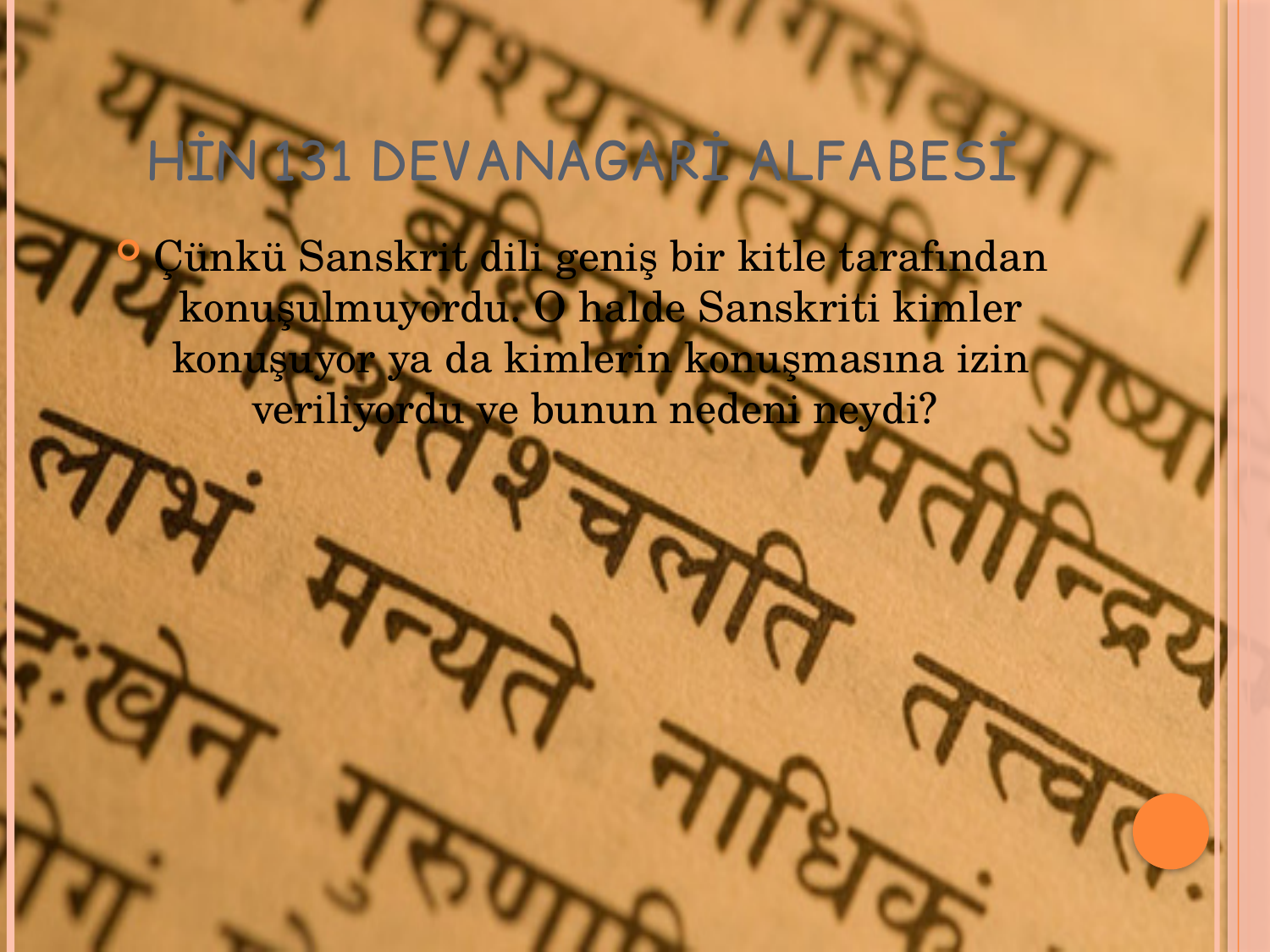

# HİN 131 DEVANAGARİ ALFABESİ
Çünkü Sanskrit dili geniş bir kitle tarafından konuşulmuyordu. O halde Sanskriti kimler konuşuyor ya da kimlerin konuşmasına izin veriliyordu ve bunun nedeni neydi?